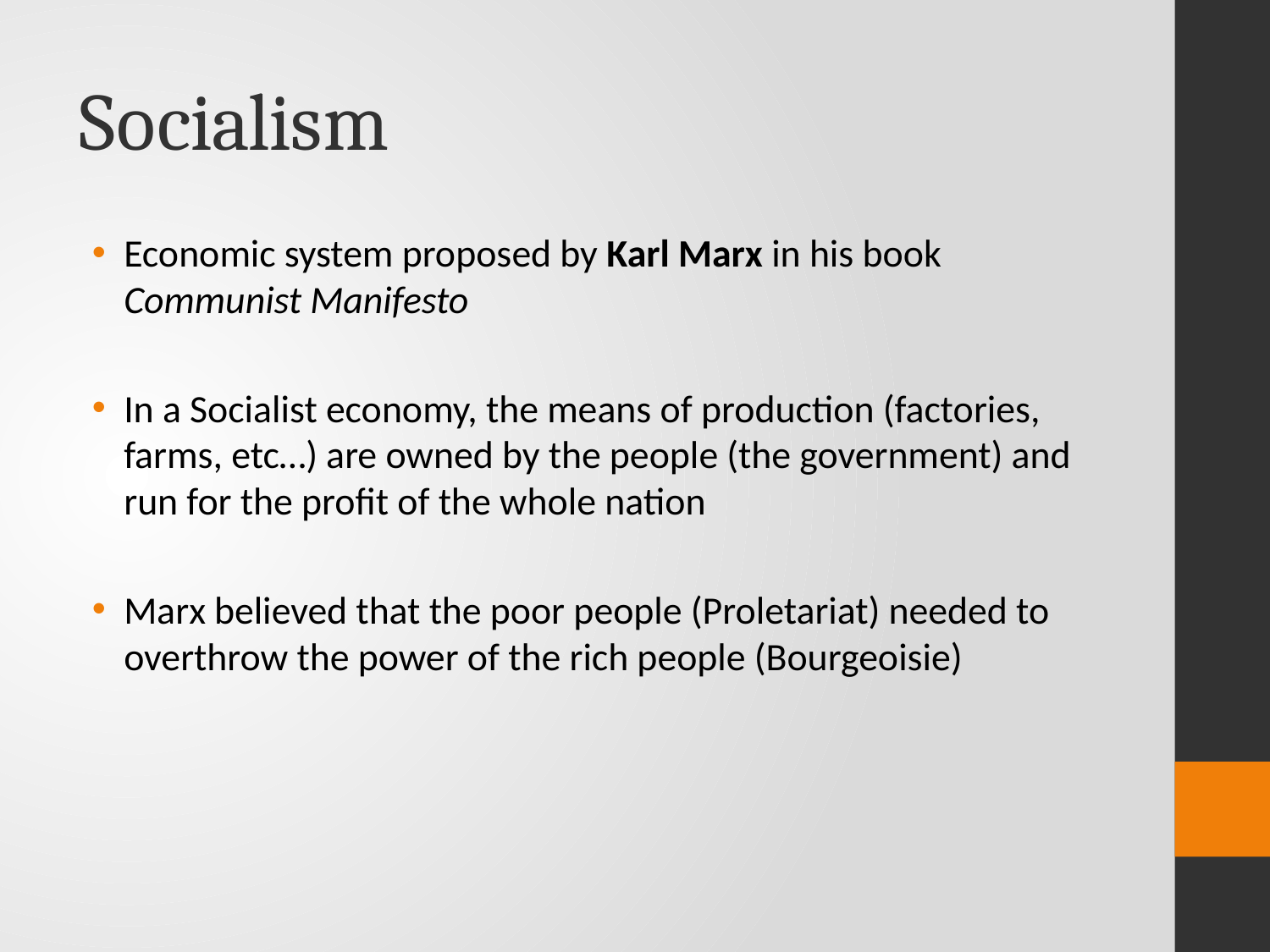

# Socialism
Economic system proposed by Karl Marx in his book Communist Manifesto

In a Socialist economy, the means of production (factories, farms, etc…) are owned by the people (the government) and run for the profit of the whole nation

Marx believed that the poor people (Proletariat) needed to overthrow the power of the rich people (Bourgeoisie)